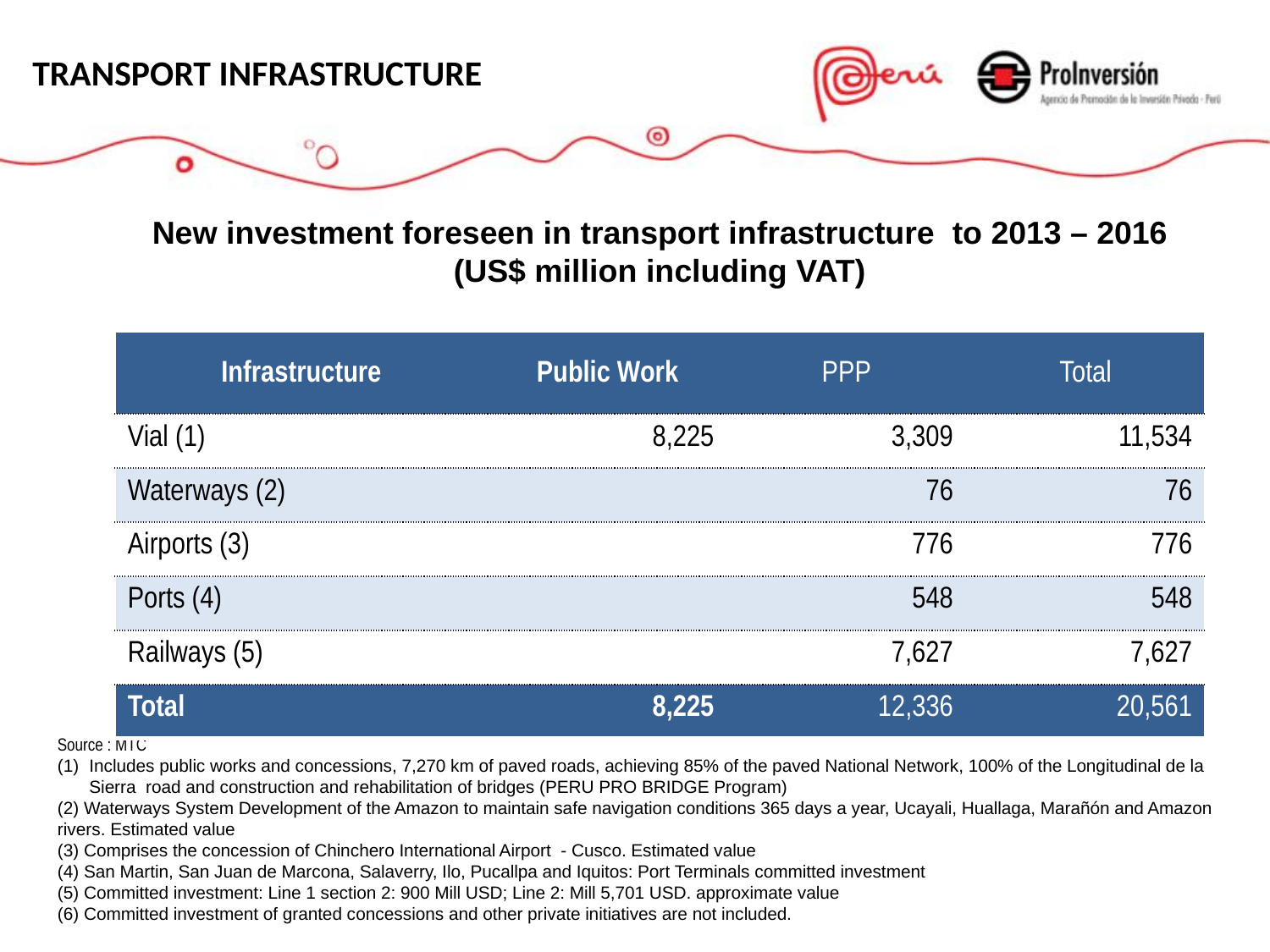

TRANSPORT INFRASTRUCTURE
New investment foreseen in transport infrastructure  to 2013 – 2016
(US$ million including VAT)
| Infrastructure | Public Work | PPP | Total |
| --- | --- | --- | --- |
| Vial (1) | 8,225 | 3,309 | 11,534 |
| Waterways (2) |  | 76 | 76 |
| Airports (3) |  | 776 | 776 |
| Ports (4) |  | 548 | 548 |
| Railways (5) |  | 7,627 | 7,627 |
| Total | 8,225 | 12,336 | 20,561 |
Source : MTC
Includes public works and concessions, 7,270 km of paved roads, achieving 85% of the paved National Network, 100% of the Longitudinal de la Sierra  road and construction and rehabilitation of bridges (PERU PRO BRIDGE Program)
(2) Waterways System Development of the Amazon to maintain safe navigation conditions 365 days a year, Ucayali, Huallaga, Marañón and Amazon rivers. Estimated value
(3) Comprises the concession of Chinchero International Airport  - Cusco. Estimated value
(4) San Martin, San Juan de Marcona, Salaverry, Ilo, Pucallpa and Iquitos: Port Terminals committed investment
(5) Committed investment: Line 1 section 2: 900 Mill USD; Line 2: Mill 5,701 USD. approximate value
(6) Committed investment of granted concessions and other private initiatives are not included.